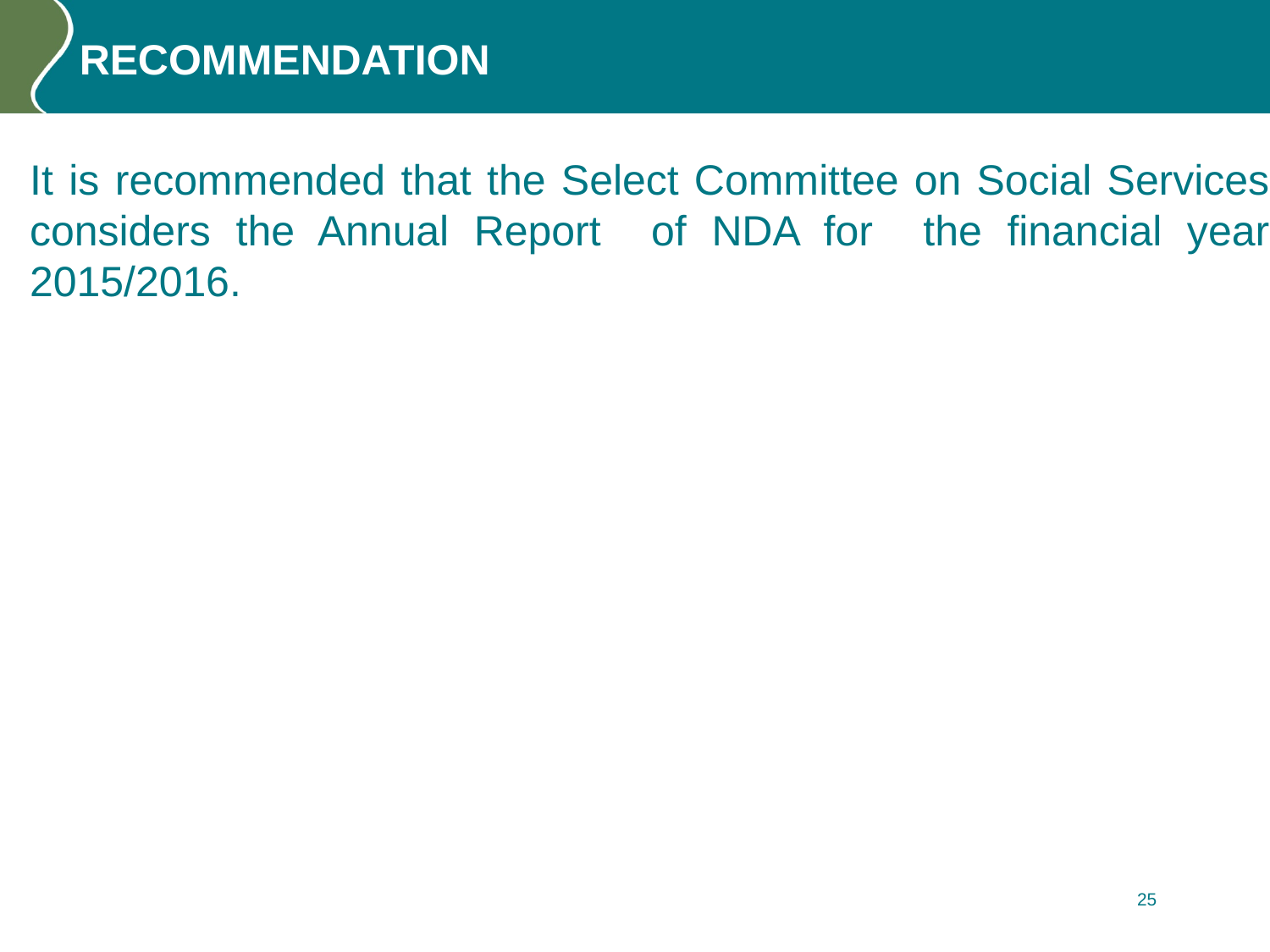

# RECOMMENDATION
It is recommended that the Select Committee on Social Services considers the Annual Report  of NDA for  the financial year 2015/2016.
25